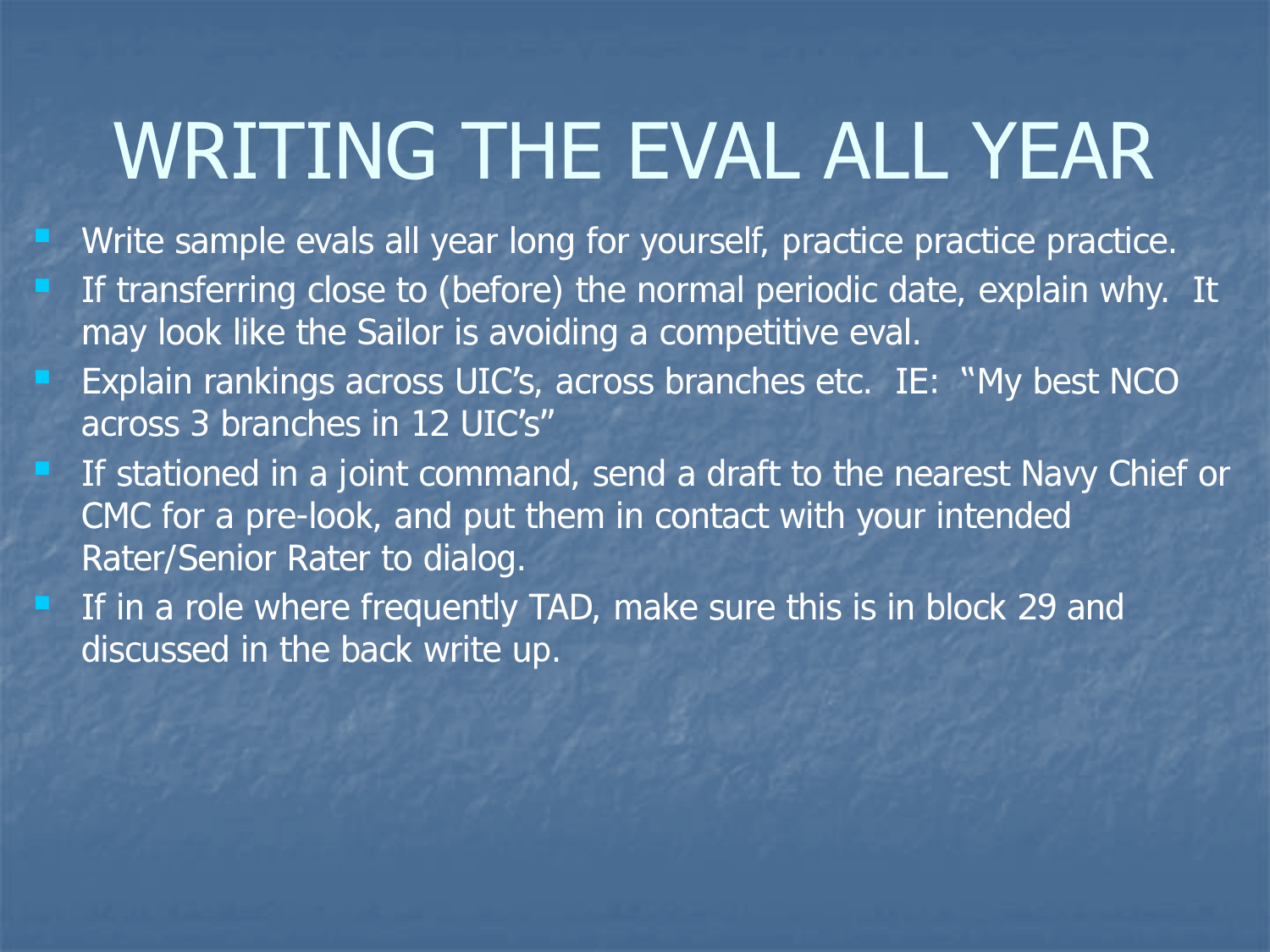

WRITING THE EVAL ALL YEAR
Write sample evals all year long for yourself, practice practice practice.
If transferring close to (before) the normal periodic date, explain why.  It may look like the Sailor is avoiding a competitive eval.
Explain rankings across UIC’s, across branches etc.  IE:  “My best NCO across 3 branches in 12 UIC’s”
If stationed in a joint command, send a draft to the nearest Navy Chief or CMC for a pre-look, and put them in contact with your intended Rater/Senior Rater to dialog.
If in a role where frequently TAD, make sure this is in block 29 and discussed in the back write up.